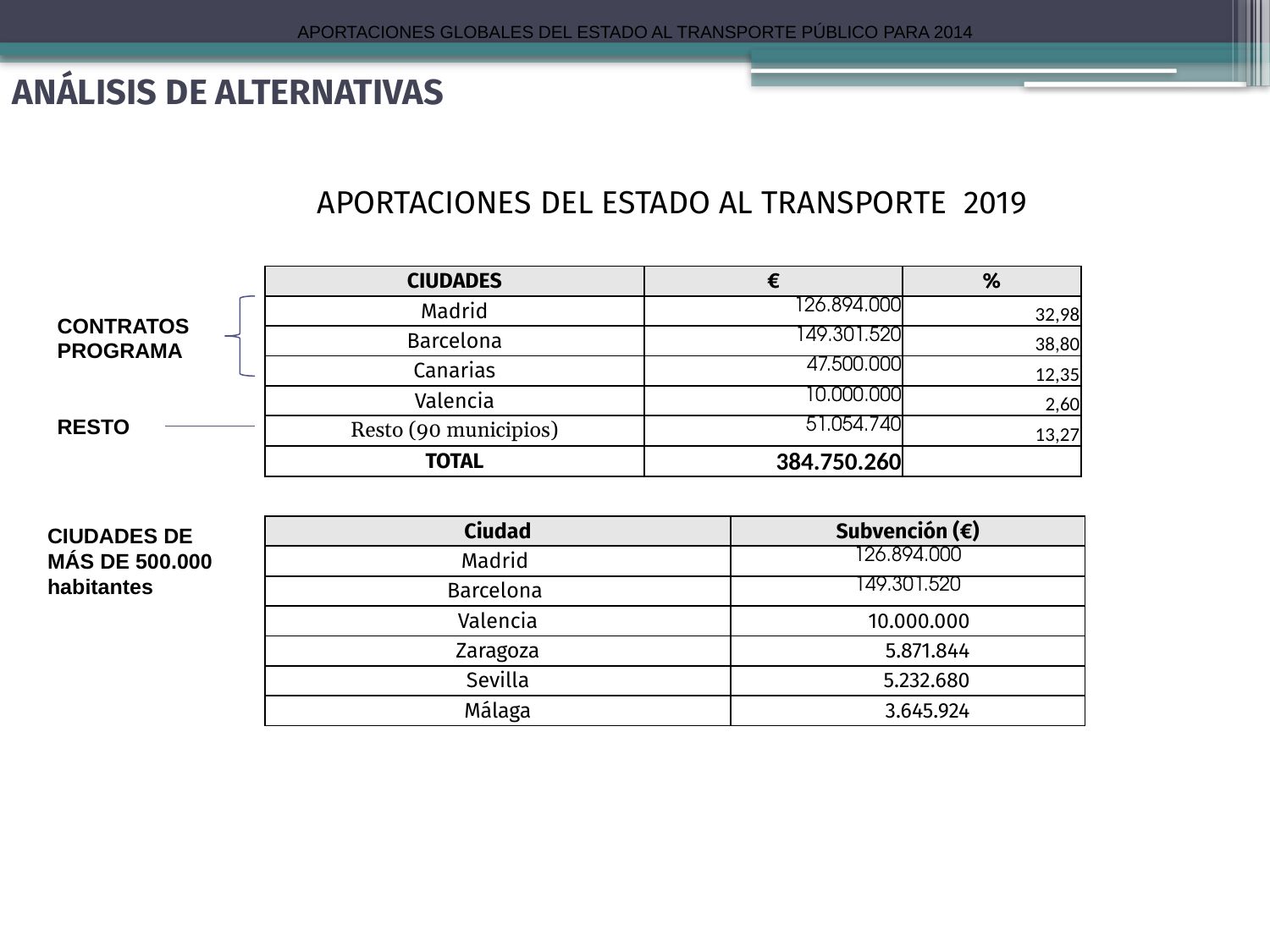

APORTACIONES GLOBALES DEL ESTADO AL TRANSPORTE PÚBLICO PARA 2014
ANÁLISIS DE ALTERNATIVAS
APORTACIONES DEL ESTADO AL TRANSPORTE  2019
| CIUDADES | € | % |
| --- | --- | --- |
| Madrid | 126.894.000 | 32,98 |
| Barcelona | 149.301.520 | 38,80 |
| Canarias | 47.500.000 | 12,35 |
| Valencia | 10.000.000 | 2,60 |
| Resto (90 municipios) | 51.054.740 | 13,27 |
| TOTAL | 384.750.260 |  |

CONTRATOS PROGRAMA

RESTO
CIUDADES DE MÁS DE 500.000 habitantes
| Ciudad | Subvención (€) |
| --- | --- |
| Madrid | 126.894.000 |
| Barcelona | 149.301.520 |
| Valencia | 10.000.000 |
| Zaragoza | 5.871.844 |
| Sevilla | 5.232.680 |
| Málaga | 3.645.924 |